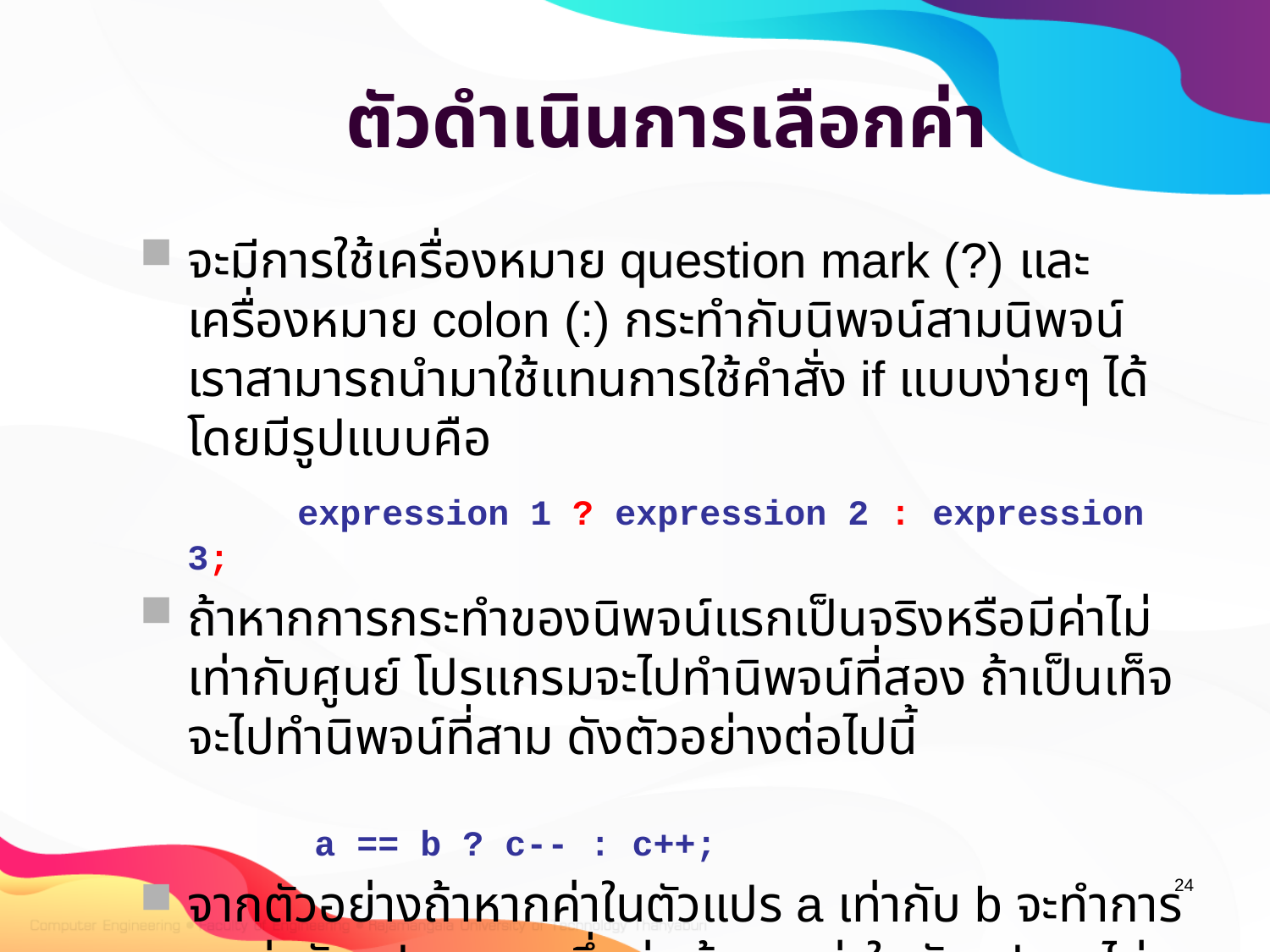

# ตัวดำเนินการเลือกค่า
จะมีการใช้เครื่องหมาย question mark (?) และเครื่องหมาย colon (:) กระทำกับนิพจน์สามนิพจน์ เราสามารถนำมาใช้แทนการใช้คำสั่ง if แบบง่ายๆ ได้ โดยมีรูปแบบคือ
	        expression 1 ? expression 2 : expression 3;
ถ้าหากการกระทำของนิพจน์แรกเป็นจริงหรือมีค่าไม่เท่ากับศูนย์ โปรแกรมจะไปทำนิพจน์ที่สอง ถ้าเป็นเท็จจะไปทำนิพจน์ที่สาม ดังตัวอย่างต่อไปนี้

		a == b ? c-- : c++;
จากตัวอย่างถ้าหากค่าในตัวแปร a เท่ากับ b จะทำการลดค่าตัวแปร c ลงหนึ่งค่า ถ้าหากค่าในตัวแปร a ไม่เท่ากับ b จะทำการเพิ่มค่าตัวแปร c ขึ้นหนึ่งค่า
24